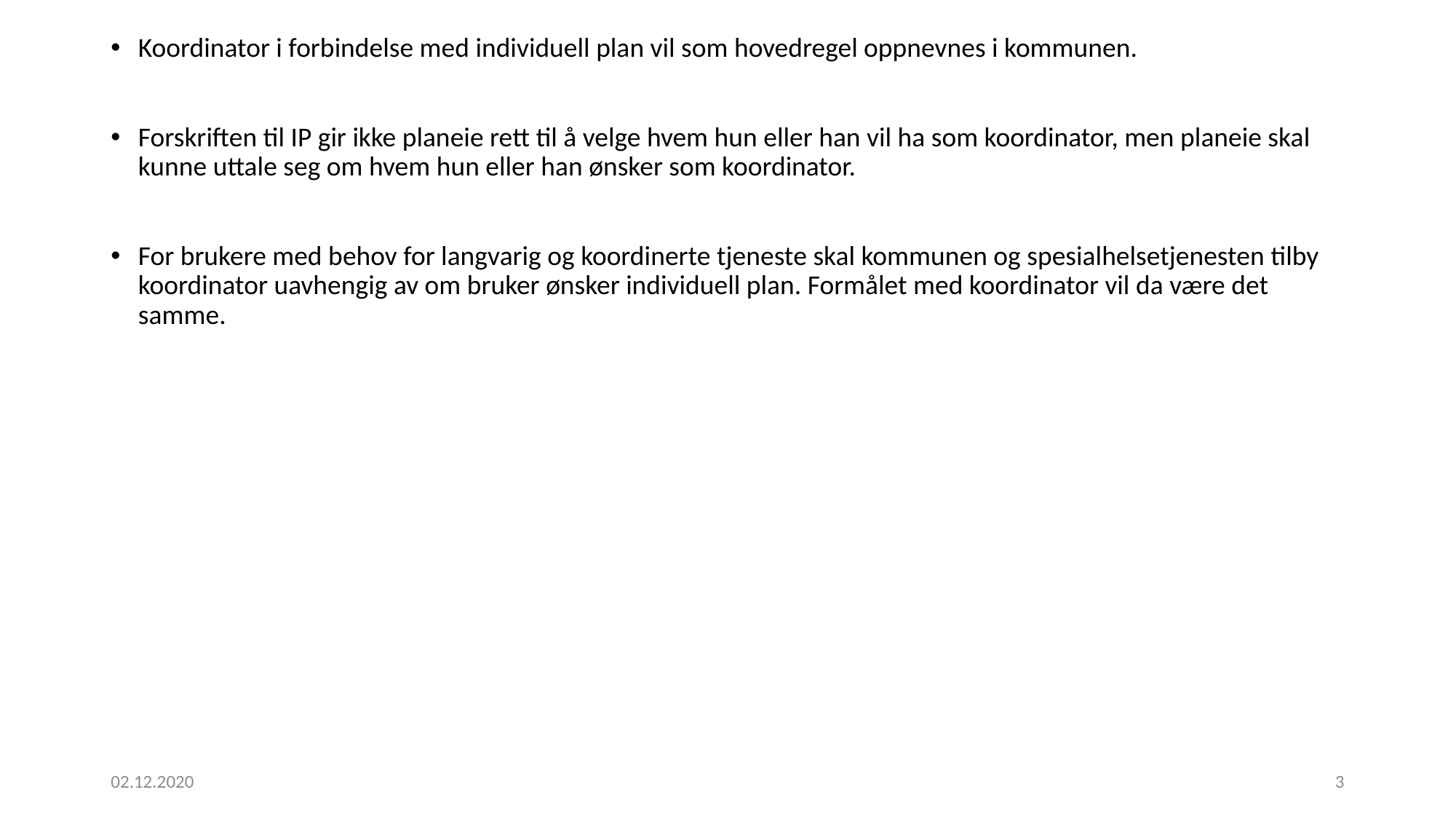

Koordinator i forbindelse med individuell plan vil som hovedregel oppnevnes i kommunen.

Forskriften til IP gir ikke planeie rett til å velge hvem hun eller han vil ha som koordinator, men planeie skal kunne uttale seg om hvem hun eller han ønsker som koordinator.

For brukere med behov for langvarig og koordinerte tjeneste skal kommunen og spesialhelsetjenesten tilby koordinator uavhengig av om bruker ønsker individuell plan. Formålet med koordinator vil da være det samme.
02.12.2020
3